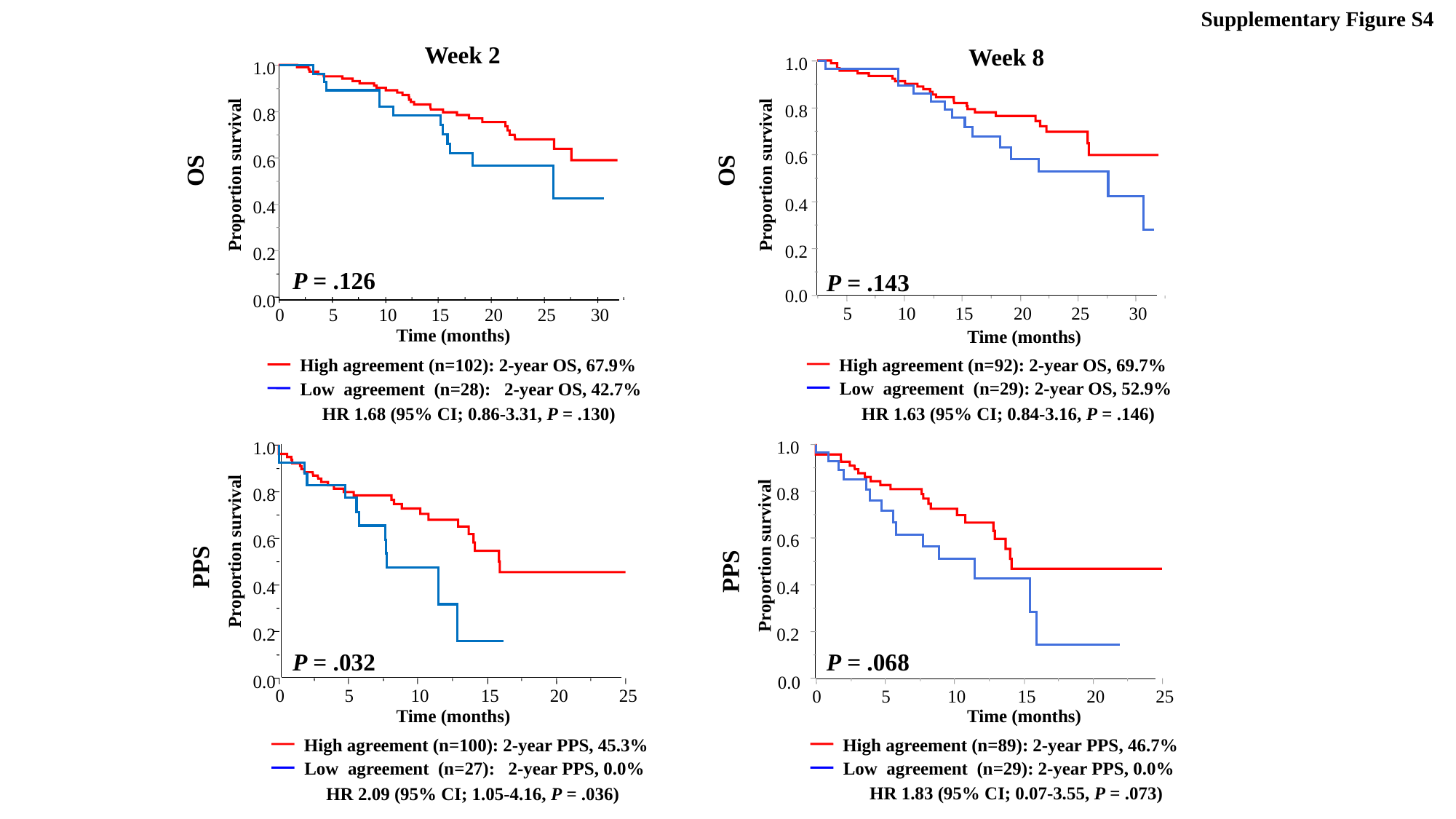

Supplementary Figure S4
    Week 2
         Week 8
1.0

0.8
0.6
0.4
0.2
0.0

5
10
15
20
25
30
1.0

0.8
0.6
0.4
0.2

0.0
0
5
10
15
20
25
30
 Proportion survival
 Proportion survival
         OS
         OS
P = .126
P = .143
Time (months)
Time (months)
High agreement (n=92): 2-year OS, 69.7%

Low  agreement  (n=29): 2-year OS, 52.9%

      HR 1.63 (95% CI; 0.84-3.16, P = .146)
High agreement (n=102): 2-year OS, 67.9%

Low  agreement  (n=28):   2-year OS, 42.7%

      HR 1.68 (95% CI; 0.86-3.31, P = .130)
1.0

0.8
0.6
0.4
0.2
0.0

0
5
10
15
20
25
1.0

0.8
0.6
0.4
0.2

0.0
0
5
10
15
20
25
P = .032
Time (months)
High agreement (n=100): 2-year PPS, 45.3%

Low  agreement  (n=27):   2-year PPS, 0.0%

      HR 2.09 (95% CI; 1.05-4.16, P = .036)
 Proportion survival
 Proportion survival
           PPS
           PPS
P = .068
Time (months)
High agreement (n=89): 2-year PPS, 46.7%

Low  agreement  (n=29): 2-year PPS, 0.0%

      HR 1.83 (95% CI; 0.07-3.55, P = .073)